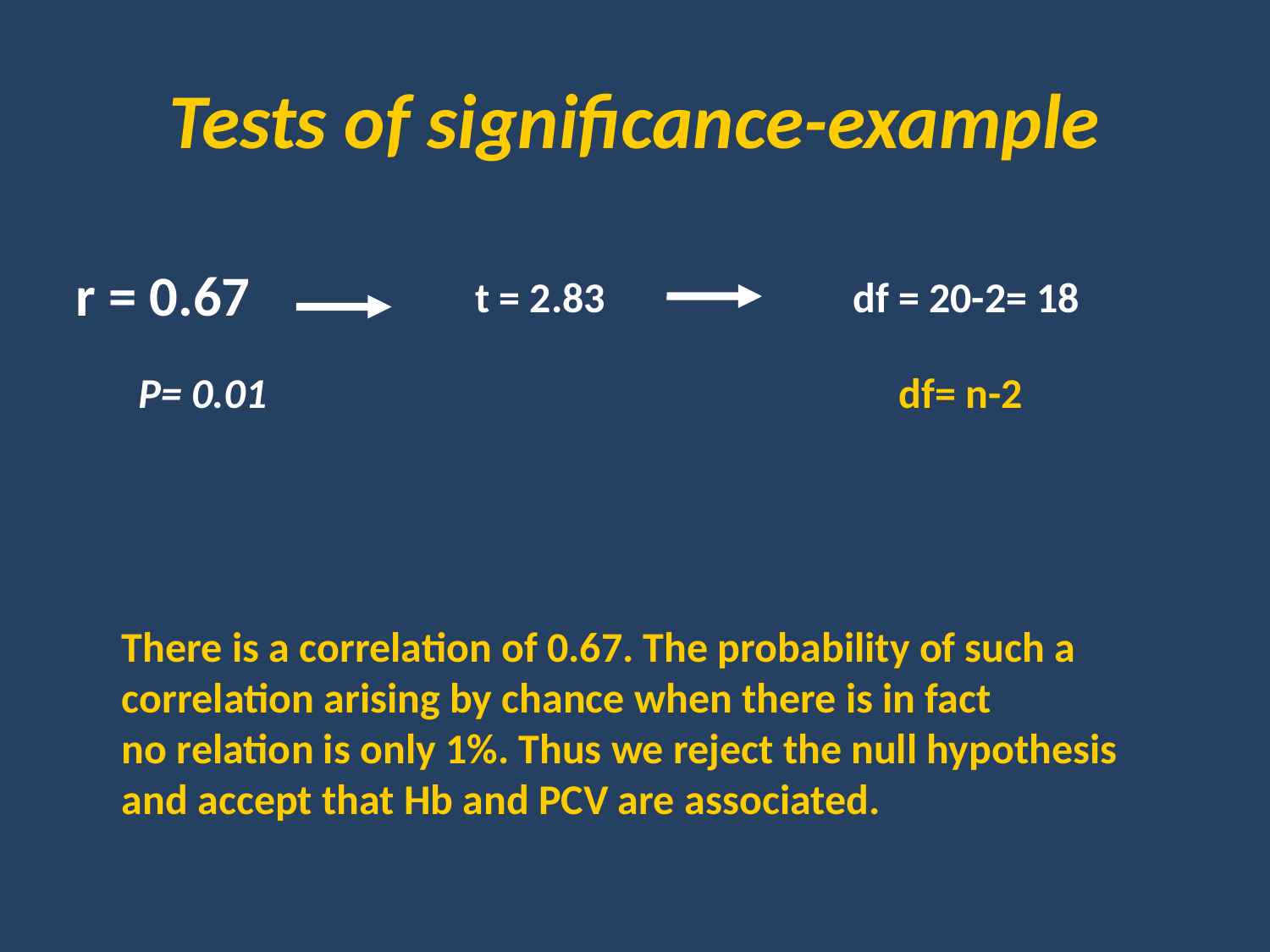

# Tests of significance-example
r = 0.67
t = 2.83
df = 20-2= 18

P= 0.01
df= n-2
There is a correlation of 0.67. The probability of such a
correlation arising by chance when there is in fact
no relation is only 1%. Thus we reject the null hypothesis
and accept that Hb and PCV are associated.